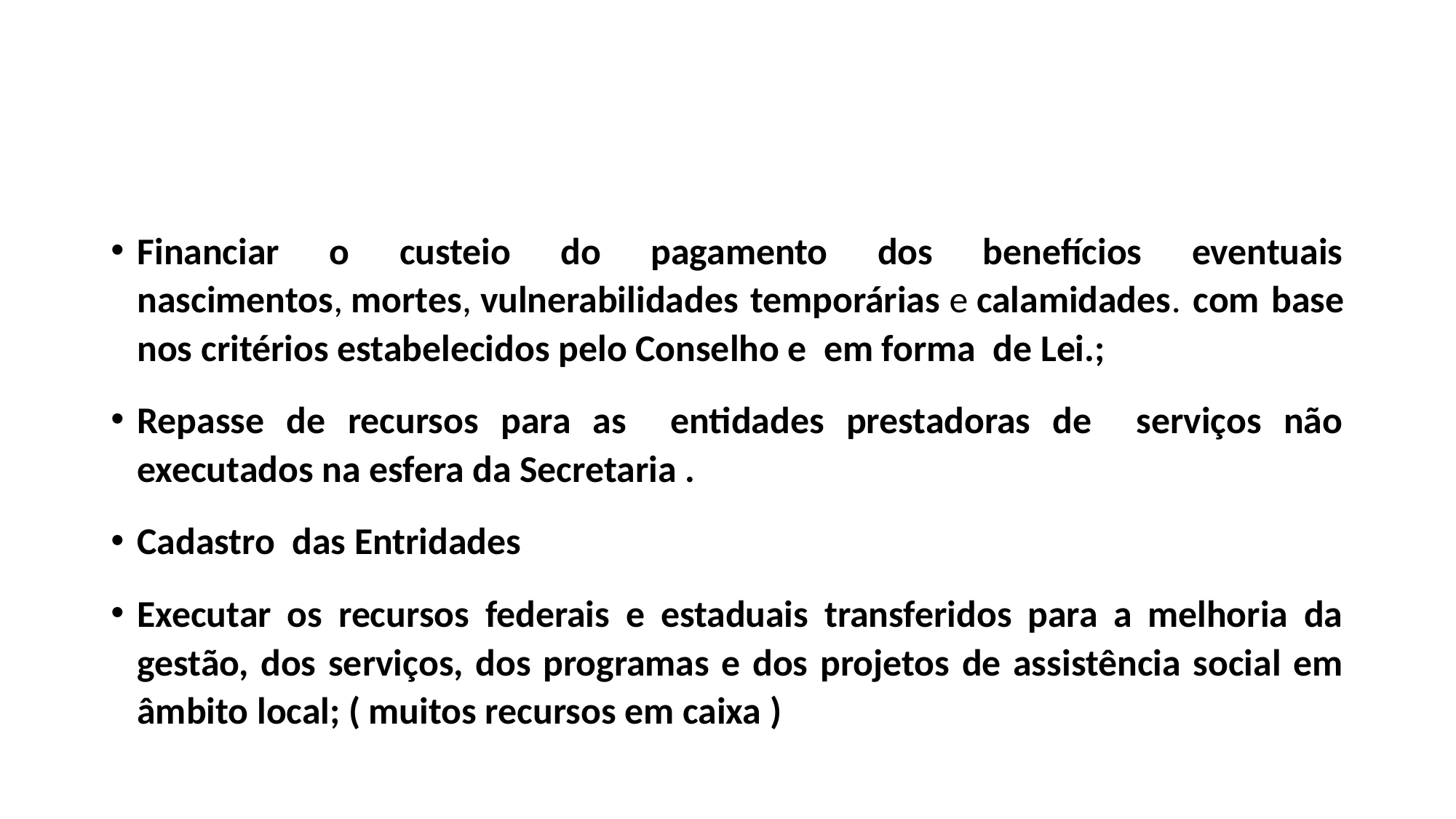

#
Financiar o custeio do pagamento dos benefícios eventuais nascimentos, mortes, vulnerabilidades temporárias e calamidades. com base nos critérios estabelecidos pelo Conselho e  em forma  de Lei.;
Repasse de recursos para as  entidades prestadoras de  serviços não executados na esfera da Secretaria .
Cadastro  das Entridades
Executar os recursos federais e estaduais transferidos para a melhoria da gestão, dos serviços, dos programas e dos projetos de assistência social em âmbito local; ( muitos recursos em caixa )